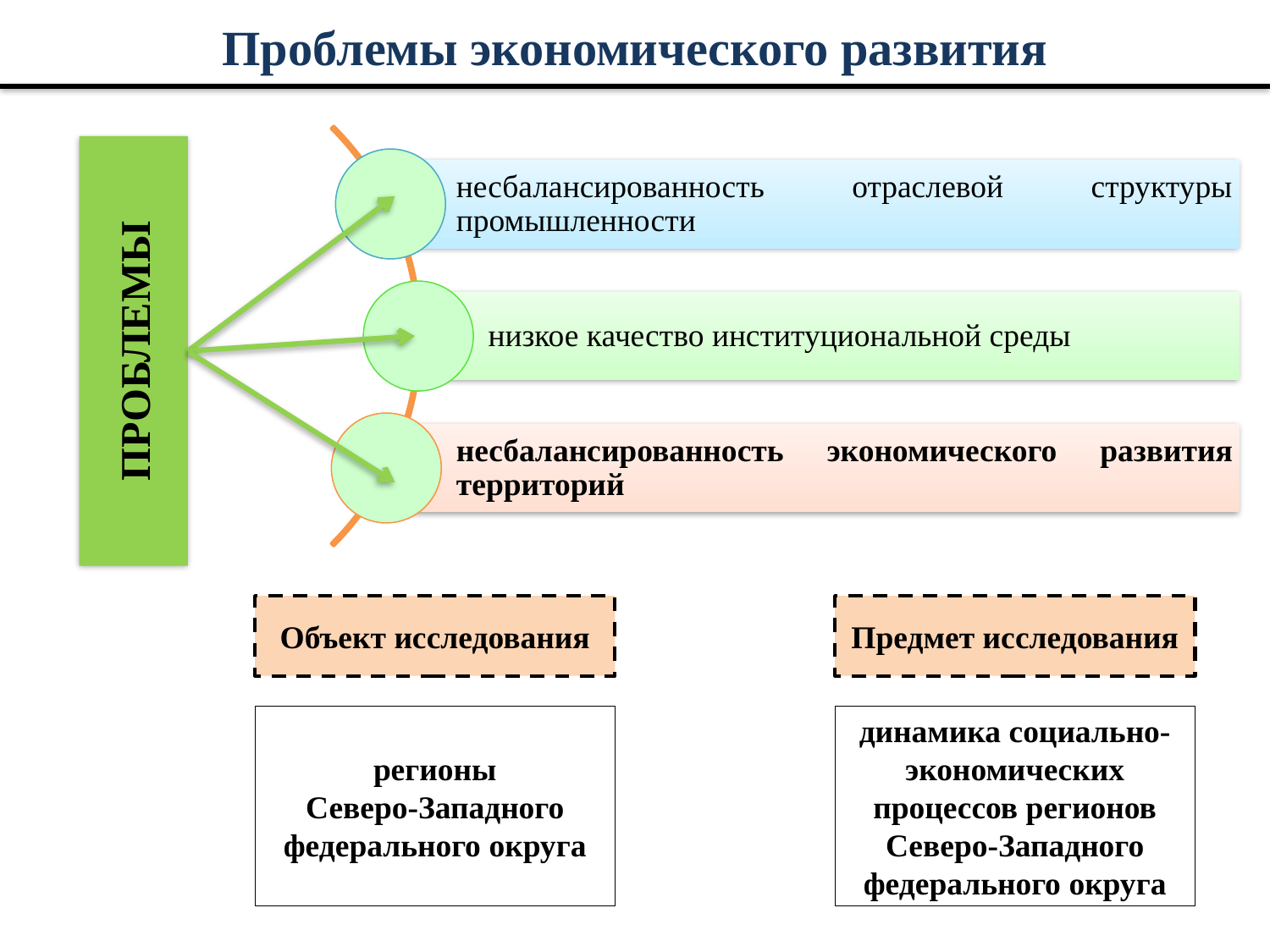

# Проблемы экономического развития
несбалансированность отраслевой структуры промышленности
низкое качество институциональной среды
несбалансированность экономического развития территорий
ПРОБЛЕМЫ
Объект исследования
Предмет исследования
регионы
Северо-Западного федерального округа
динамика социально-экономических процессов регионов Северо-Западного федерального округа